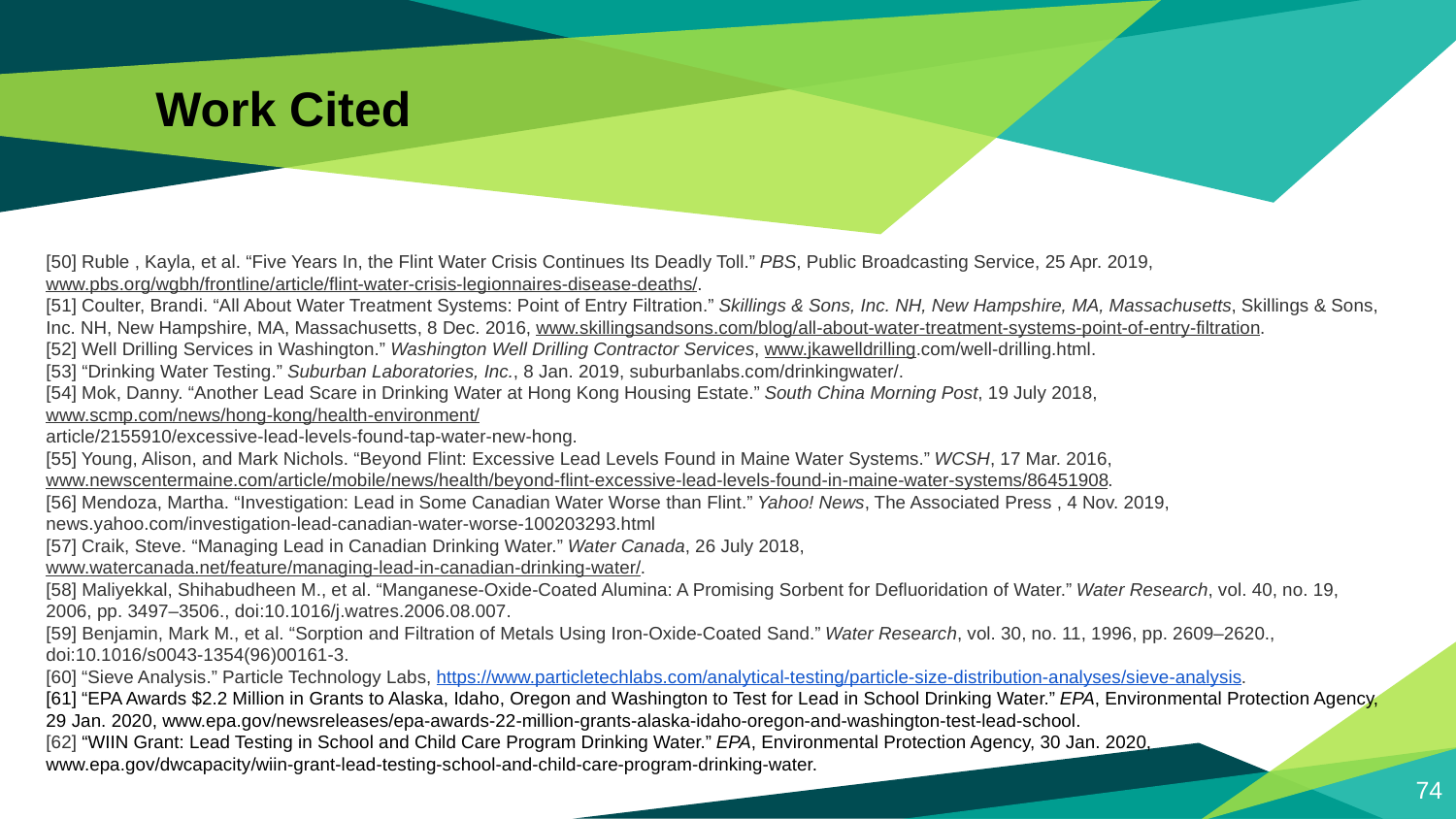

# Work Cited

[50] Ruble , Kayla, et al. “Five Years In, the Flint Water Crisis Continues Its Deadly Toll.” PBS, Public Broadcasting Service, 25 Apr. 2019, www.pbs.org/wgbh/frontline/article/flint-water-crisis-legionnaires-disease-deaths/.
[51] Coulter, Brandi. “All About Water Treatment Systems: Point of Entry Filtration.” Skillings & Sons, Inc. NH, New Hampshire, MA, Massachusetts, Skillings & Sons, Inc. NH, New Hampshire, MA, Massachusetts, 8 Dec. 2016, www.skillingsandsons.com/blog/all-about-water-treatment-systems-point-of-entry-filtration.
[52] Well Drilling Services in Washington.” Washington Well Drilling Contractor Services, www.jkawelldrilling.com/well-drilling.html.
[53] “Drinking Water Testing.” Suburban Laboratories, Inc., 8 Jan. 2019, suburbanlabs.com/drinkingwater/.
[54] Mok, Danny. “Another Lead Scare in Drinking Water at Hong Kong Housing Estate.” South China Morning Post, 19 July 2018, www.scmp.com/news/hong-kong/health-environment/
article/2155910/excessive-lead-levels-found-tap-water-new-hong.
[55] Young, Alison, and Mark Nichols. “Beyond Flint: Excessive Lead Levels Found in Maine Water Systems.” WCSH, 17 Mar. 2016, www.newscentermaine.com/article/mobile/news/health/beyond-flint-excessive-lead-levels-found-in-maine-water-systems/86451908.
[56] Mendoza, Martha. “Investigation: Lead in Some Canadian Water Worse than Flint.” Yahoo! News, The Associated Press , 4 Nov. 2019, news.yahoo.com/investigation-lead-canadian-water-worse-100203293.html
[57] Craik, Steve. “Managing Lead in Canadian Drinking Water.” Water Canada, 26 July 2018, www.watercanada.net/feature/managing-lead-in-canadian-drinking-water/.
[58] Maliyekkal, Shihabudheen M., et al. “Manganese-Oxide-Coated Alumina: A Promising Sorbent for Defluoridation of Water.” Water Research, vol. 40, no. 19, 2006, pp. 3497–3506., doi:10.1016/j.watres.2006.08.007.
[59] Benjamin, Mark M., et al. “Sorption and Filtration of Metals Using Iron-Oxide-Coated Sand.” Water Research, vol. 30, no. 11, 1996, pp. 2609–2620., doi:10.1016/s0043-1354(96)00161-3.
[60] “Sieve Analysis.” Particle Technology Labs, https://www.particletechlabs.com/analytical-testing/particle-size-distribution-analyses/sieve-analysis.
[61] “EPA Awards $2.2 Million in Grants to Alaska, Idaho, Oregon and Washington to Test for Lead in School Drinking Water.” EPA, Environmental Protection Agency, 29 Jan. 2020, www.epa.gov/newsreleases/epa-awards-22-million-grants-alaska-idaho-oregon-and-washington-test-lead-school.
[62] “WIIN Grant: Lead Testing in School and Child Care Program Drinking Water.” EPA, Environmental Protection Agency, 30 Jan. 2020, www.epa.gov/dwcapacity/wiin-grant-lead-testing-school-and-child-care-program-drinking-water.

74